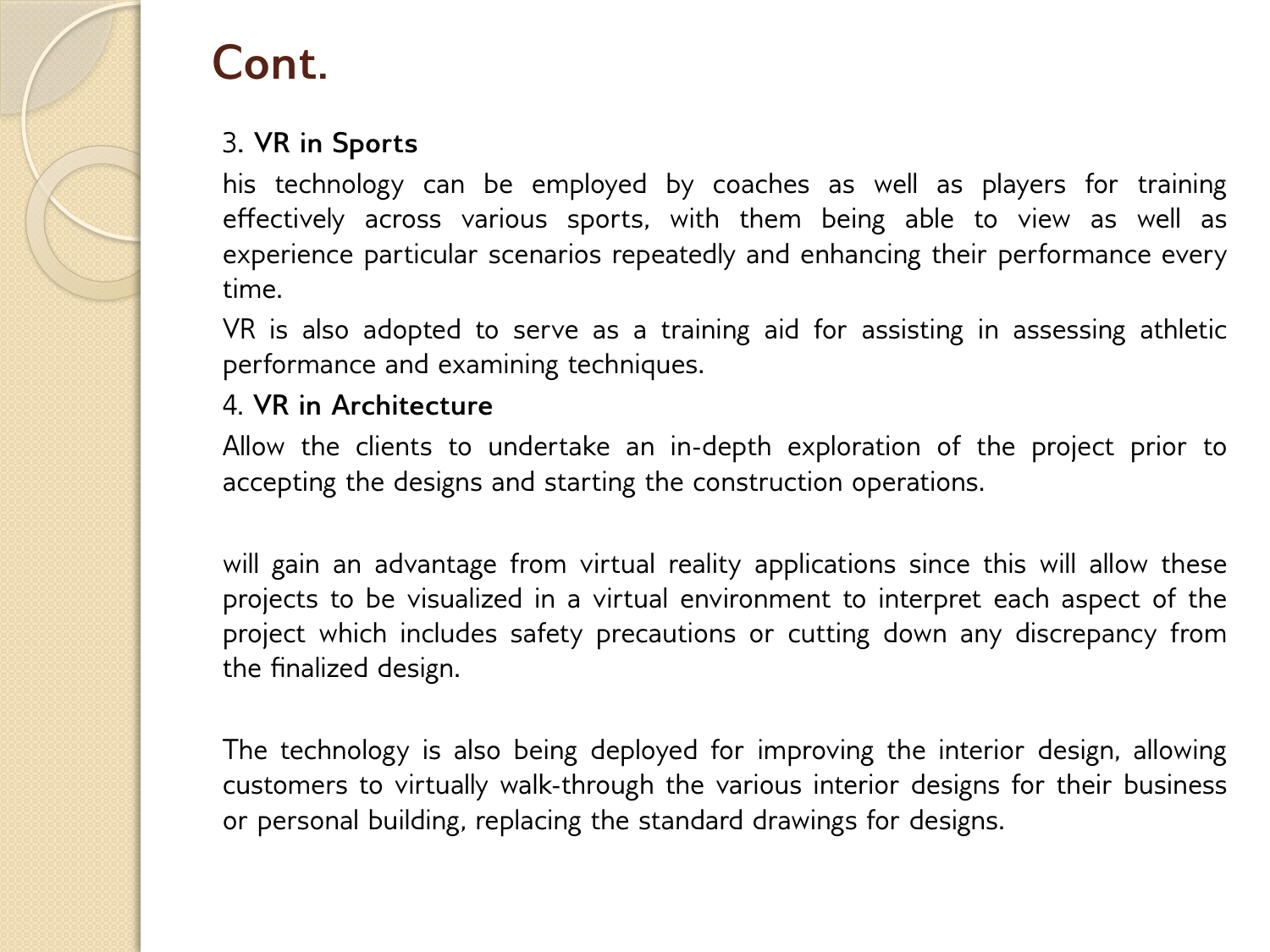

# Cont.
3. VR in Sports
his technology can be employed by coaches as well as players for training effectively across various sports, with them being able to view as well as experience particular scenarios repeatedly and enhancing their performance every time.
VR is also adopted to serve as a training aid for assisting in assessing athletic performance and examining techniques.
4. VR in Architecture
Allow the clients to undertake an in-depth exploration of the project prior to accepting the designs and starting the construction operations.

will gain an advantage from virtual reality applications since this will allow these projects to be visualized in a virtual environment to interpret each aspect of the project which includes safety precautions or cutting down any discrepancy from the finalized design.

The technology is also being deployed for improving the interior design, allowing customers to virtually walk-through the various interior designs for their business or personal building, replacing the standard drawings for designs.